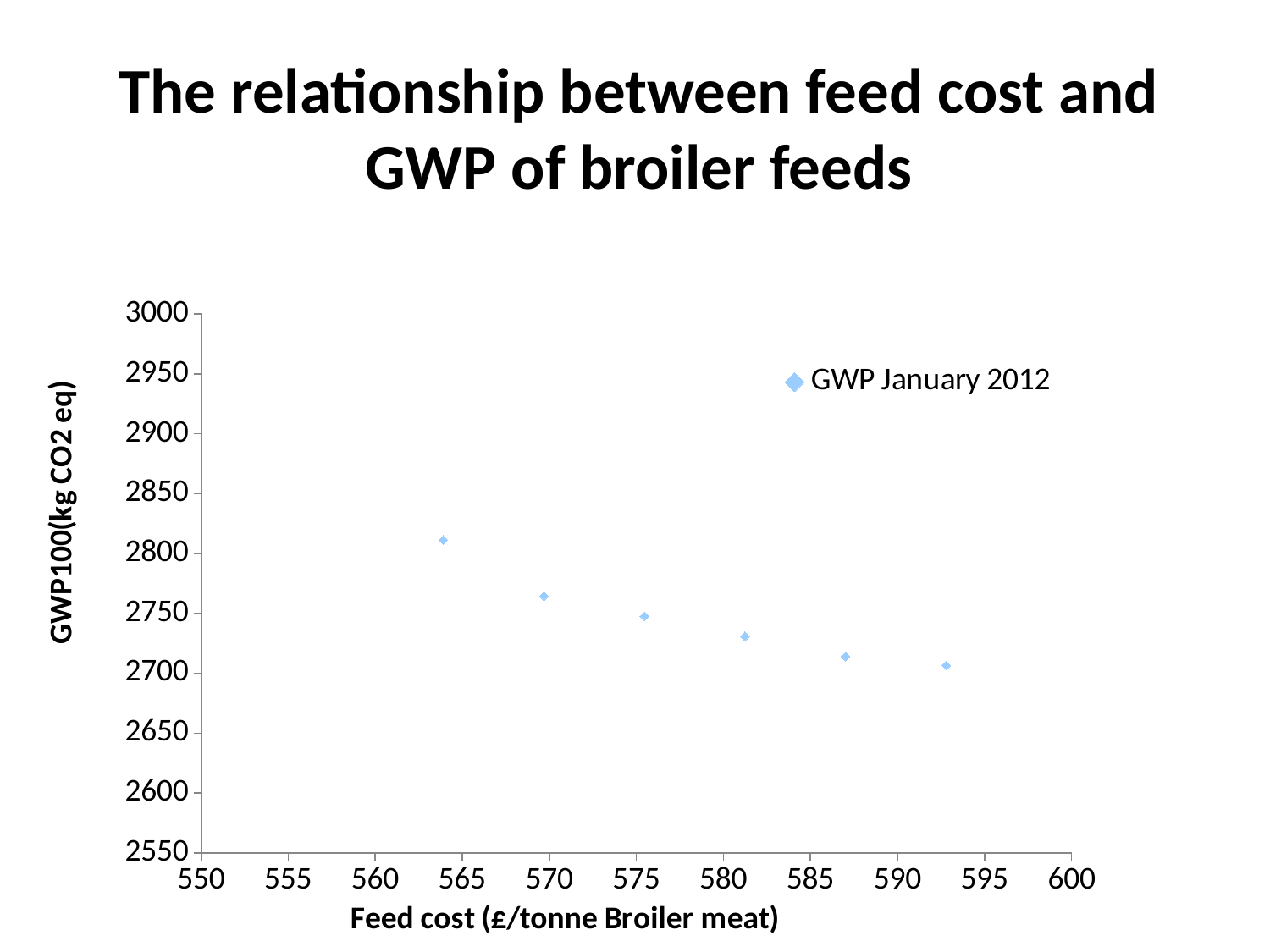

# The relationship between feed cost and GWP of broiler feeds

### Chart

| Category |  |
|---|---|